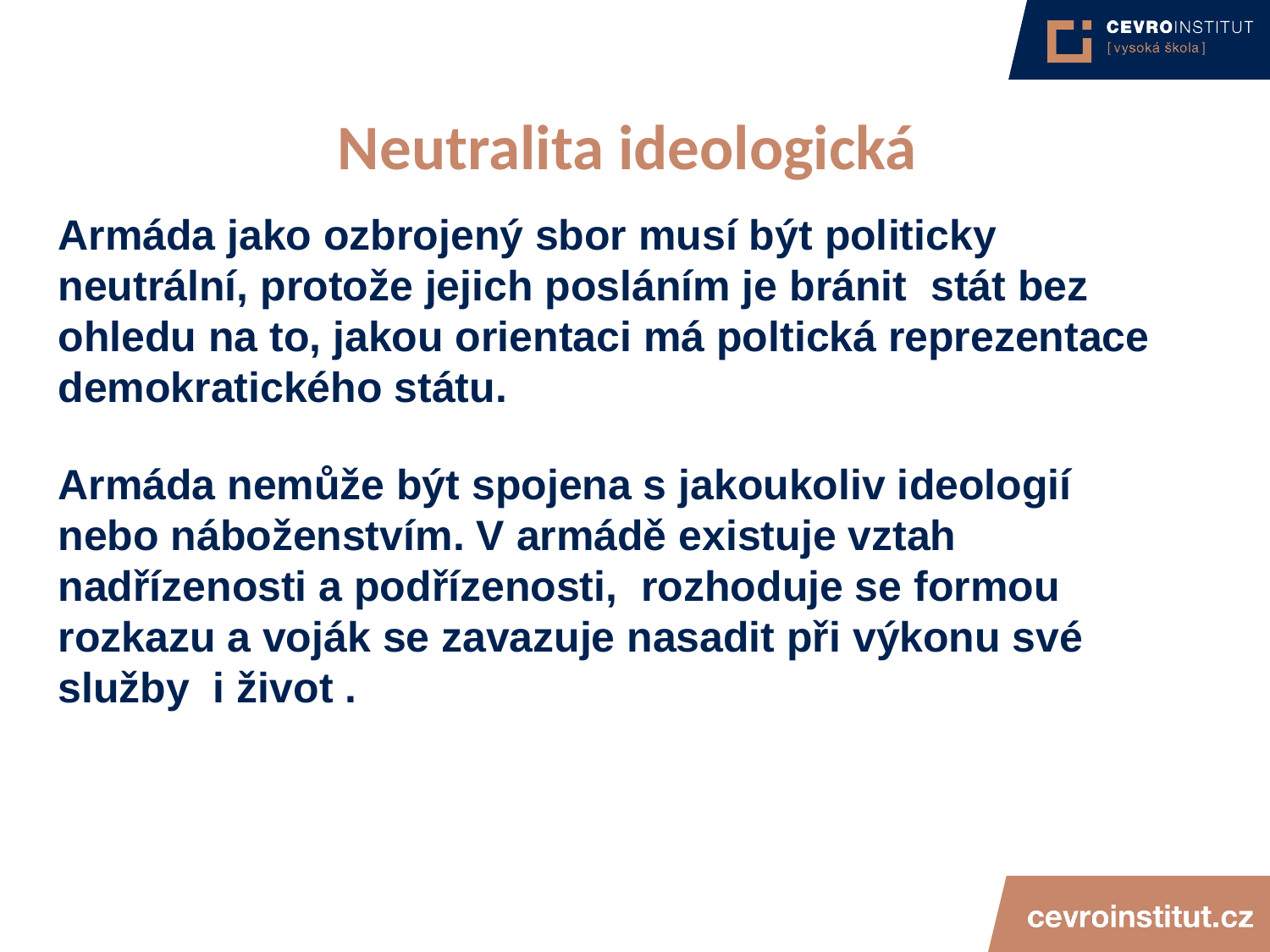

4/15/21
JUDr. Cyril Svoboda PhD
14
# Neutralita ideologická
Armáda jako ozbrojený sbor musí být politicky neutrální, protože jejich posláním je bránit  stát bez ohledu na to, jakou orientaci má poltická reprezentace demokratického státu.
Armáda nemůže být spojena s jakoukoliv ideologií nebo náboženstvím. V armádě existuje vztah nadřízenosti a podřízenosti,  rozhoduje se formou rozkazu a voják se zavazuje nasadit při výkonu své služby  i život .